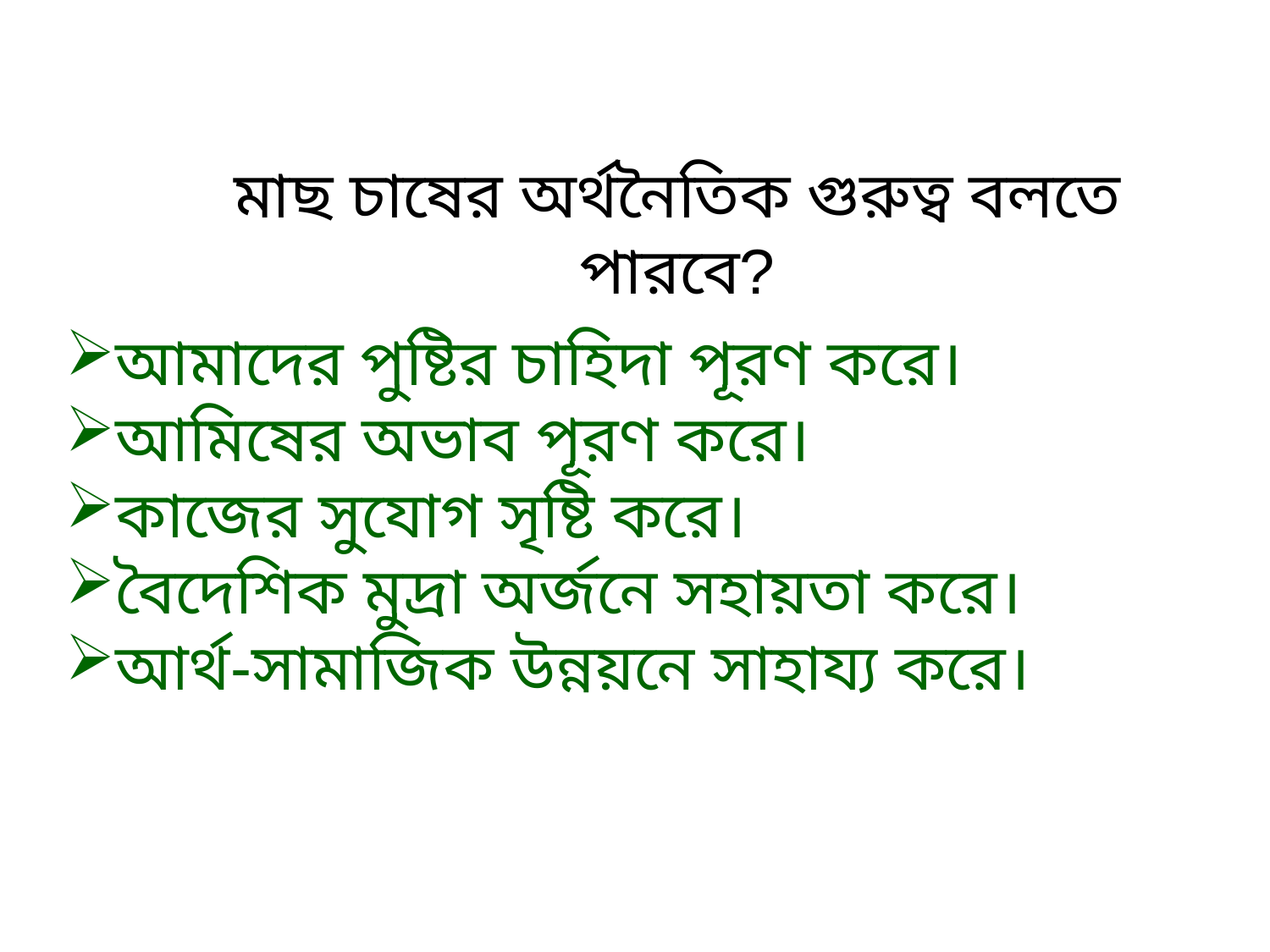

মাছ চাষের অর্থনৈতিক গুরুত্ব বলতে পারবে?
আমাদের পুষ্টির চাহিদা পূরণ করে।
আমিষের অভাব পূরণ করে।
কাজের সুযোগ সৃষ্টি করে।
বৈদেশিক মুদ্রা অর্জনে সহায়তা করে।
আর্থ-সামাজিক উন্নয়নে সাহায্য করে।